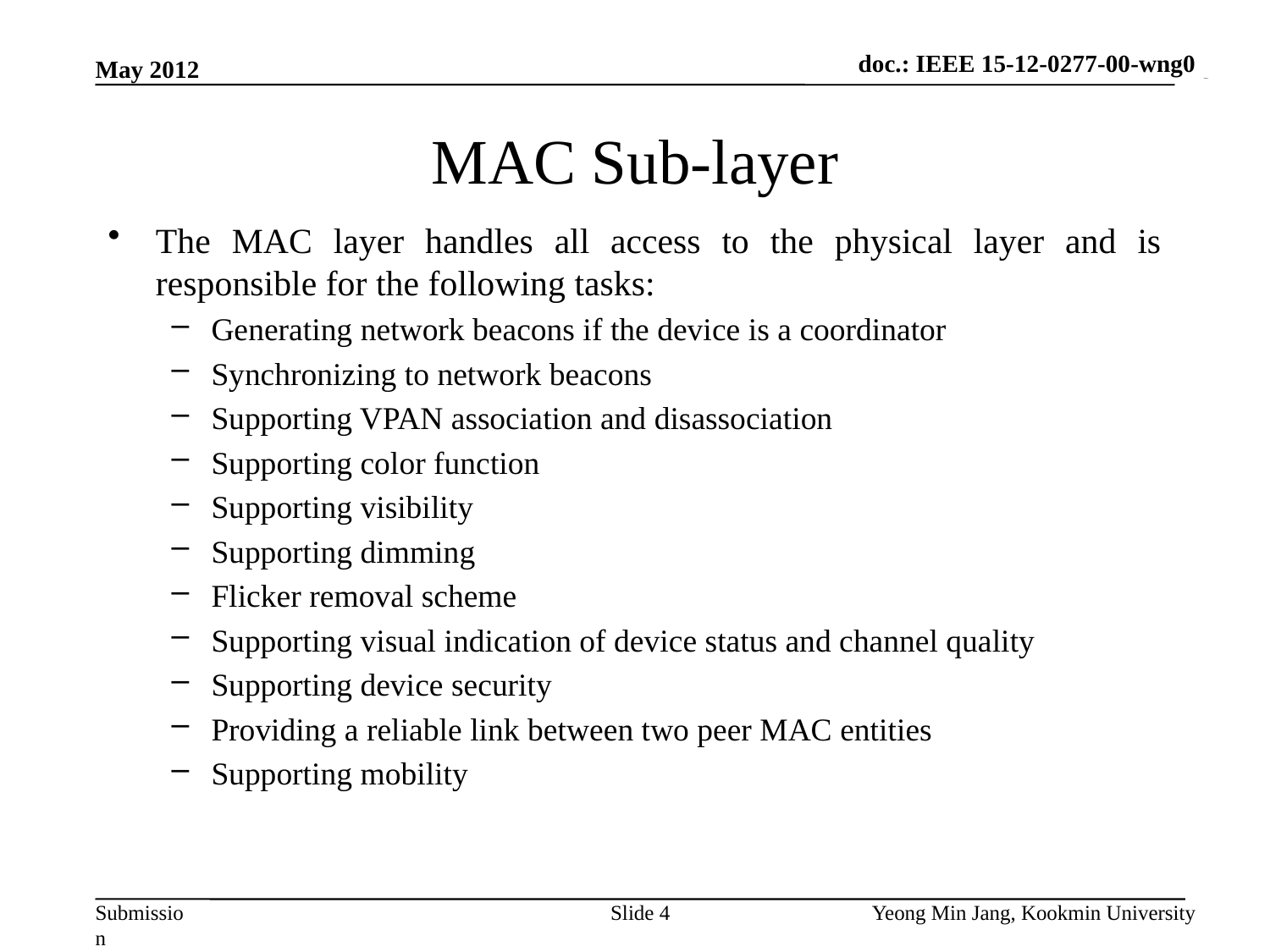

doc.: IEEE 15-12-0277-00-wng0

May 2012
# MAC Sub-layer
The MAC layer handles all access to the physical layer and is responsible for the following tasks:
Generating network beacons if the device is a coordinator
Synchronizing to network beacons
Supporting VPAN association and disassociation
Supporting color function
Supporting visibility
Supporting dimming
Flicker removal scheme
Supporting visual indication of device status and channel quality
Supporting device security
Providing a reliable link between two peer MAC entities
Supporting mobility

Slide 4
Yeong Min Jang, Kookmin University